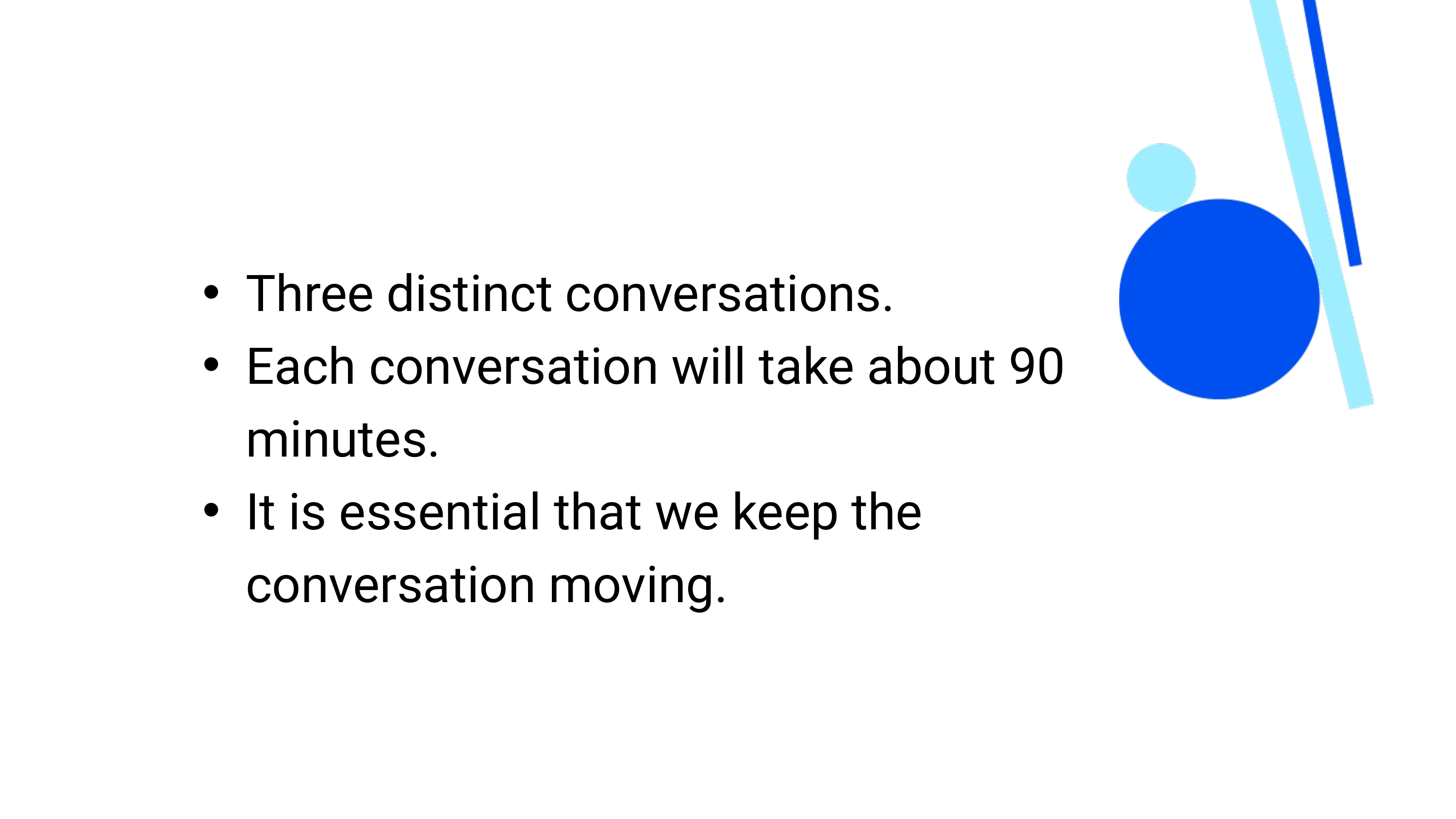

Three distinct conversations.
Each conversation will take about 90 minutes.
It is essential that we keep the conversation moving.